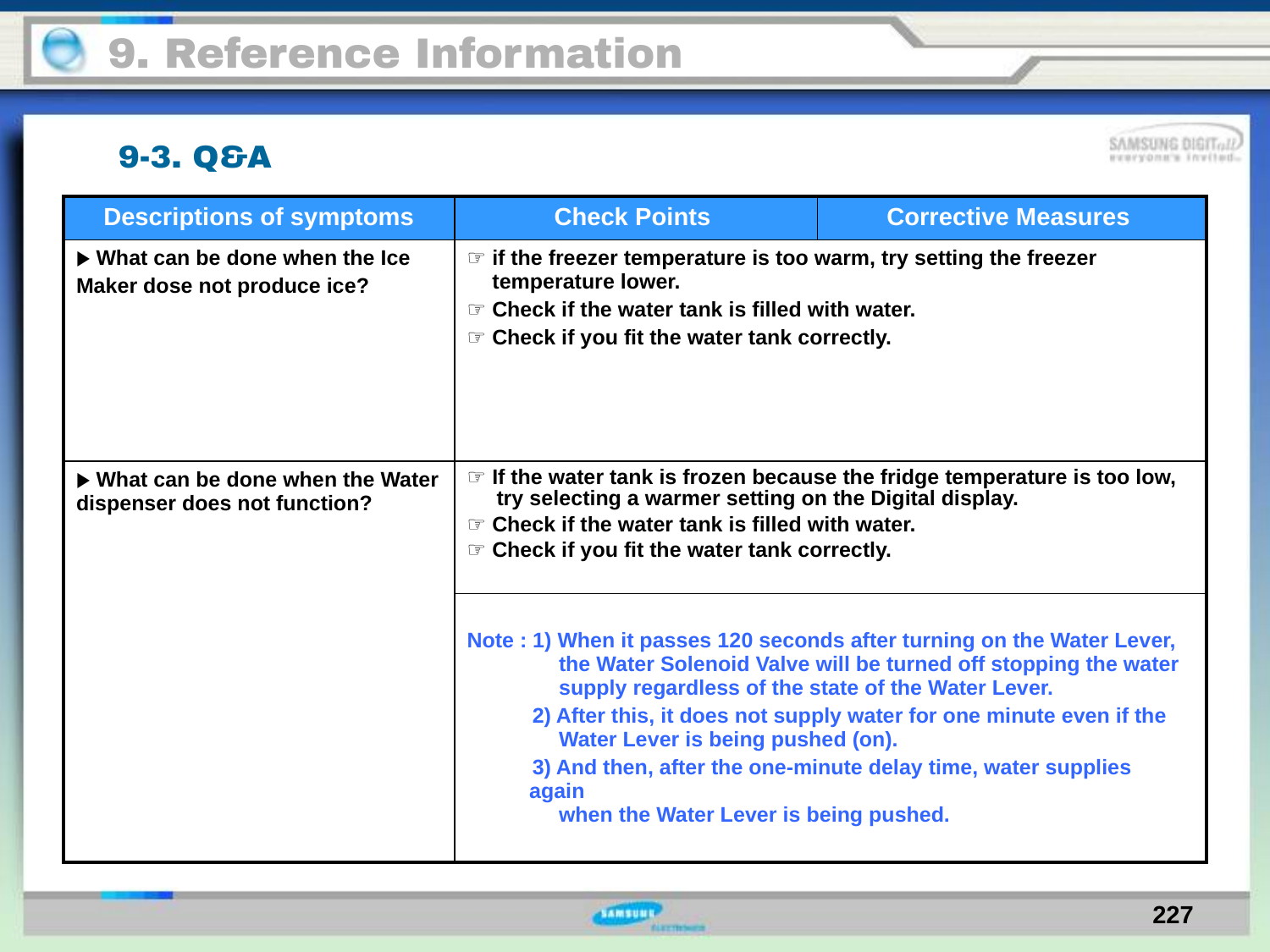

9. Reference Information
9-3. Q&A
| Descriptions of symptoms | Check Points | Corrective Measures |
| --- | --- | --- |
| ▶ What can be done when the Ice Maker dose not produce ice? | ☞ if the freezer temperature is too warm, try setting the freezer temperature lower. ☞ Check if the water tank is filled with water. ☞ Check if you fit the water tank correctly. |  |
| ▶ What can be done when the Water dispenser does not function? | ☞ If the water tank is frozen because the fridge temperature is too low, try selecting a warmer setting on the Digital display. ☞ Check if the water tank is filled with water. ☞ Check if you fit the water tank correctly. |  |
|  | Note : 1) When it passes 120 seconds after turning on the Water Lever, the Water Solenoid Valve will be turned off stopping the water supply regardless of the state of the Water Lever. 2) After this, it does not supply water for one minute even if the Water Lever is being pushed (on). 3) And then, after the one-minute delay time, water supplies again when the Water Lever is being pushed. |  |
227